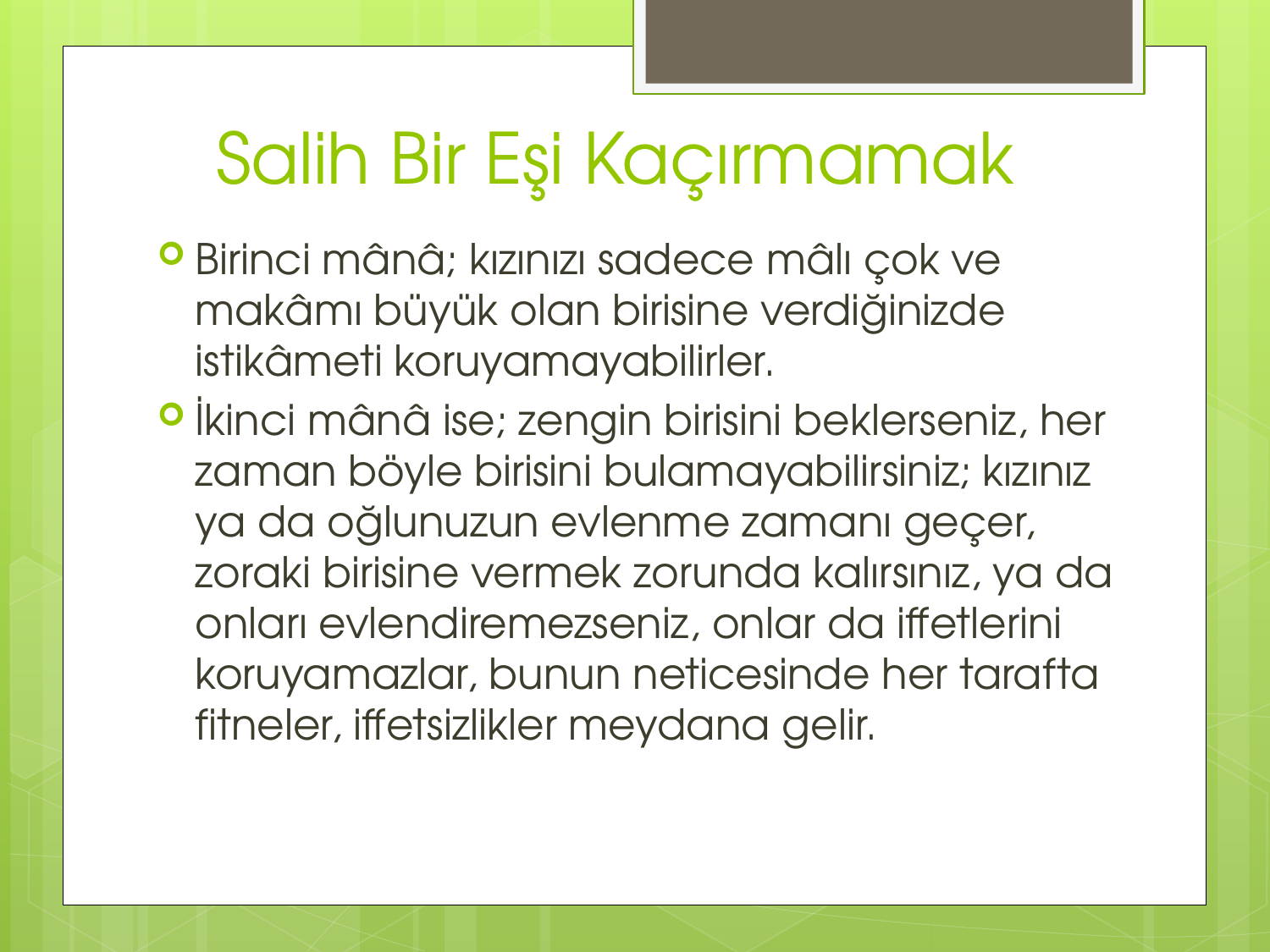

# Salih Bir Eşi Kaçırmamak
Birinci mânâ; kızınızı sadece mâlı çok ve makâmı büyük olan birisine verdiğinizde istikâmeti koruyamayabilirler.
İkinci mânâ ise; zengin birisini beklerseniz, her zaman böyle birisini bulamayabilirsiniz; kızınız ya da oğlunuzun evlenme zamanı geçer, zoraki birisine vermek zorunda kalırsınız, ya da onları evlendiremezseniz, onlar da iffetlerini koruyamazlar, bunun neticesinde her tarafta fitneler, iffetsizlikler meydana gelir.